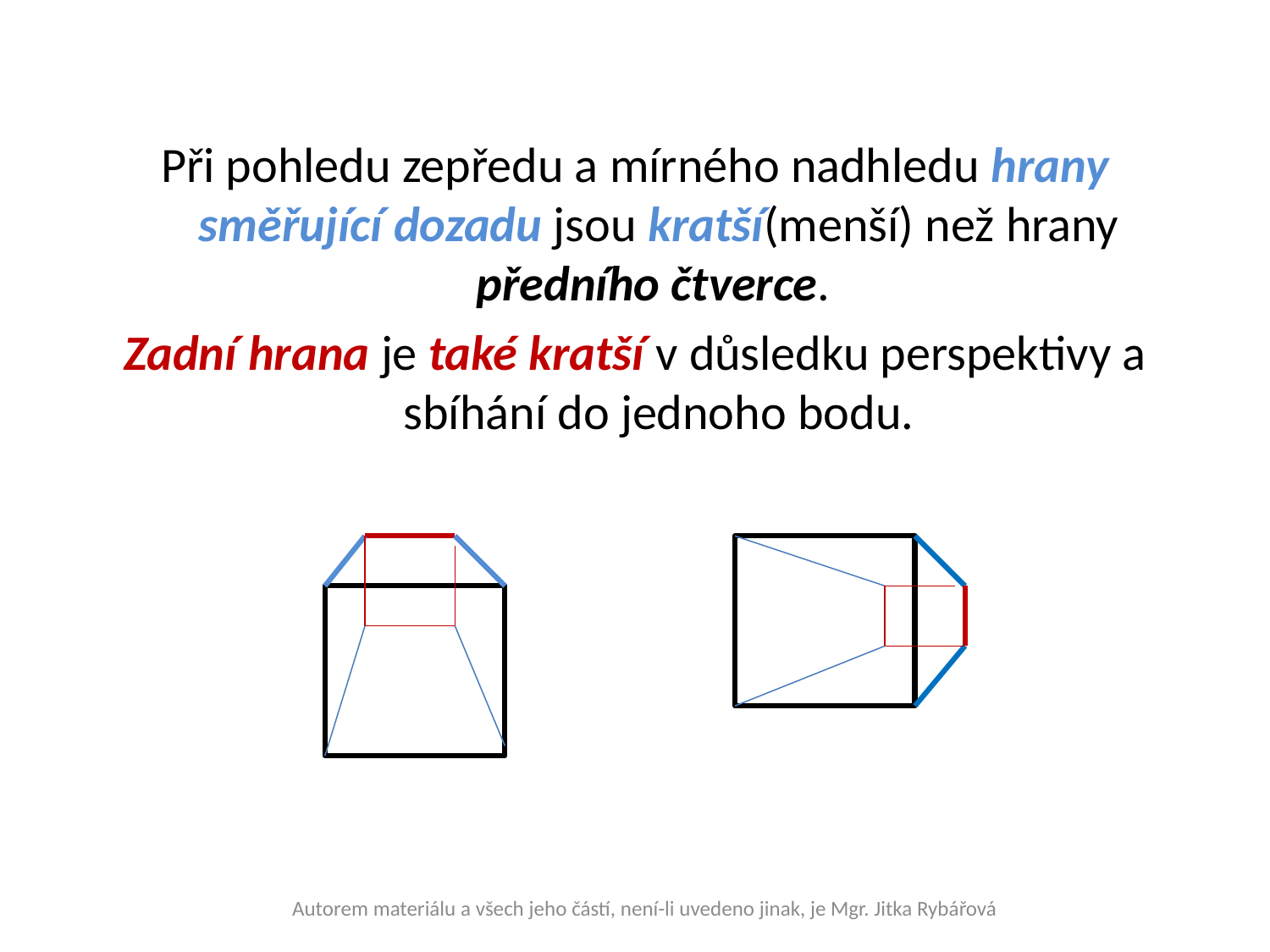

Při pohledu zepředu a mírného nadhledu hrany směřující dozadu jsou kratší(menší) než hrany předního čtverce.
Zadní hrana je také kratší v důsledku perspektivy a sbíhání do jednoho bodu.

Autorem materiálu a všech jeho částí, není-li uvedeno jinak, je Mgr. Jitka Rybářová